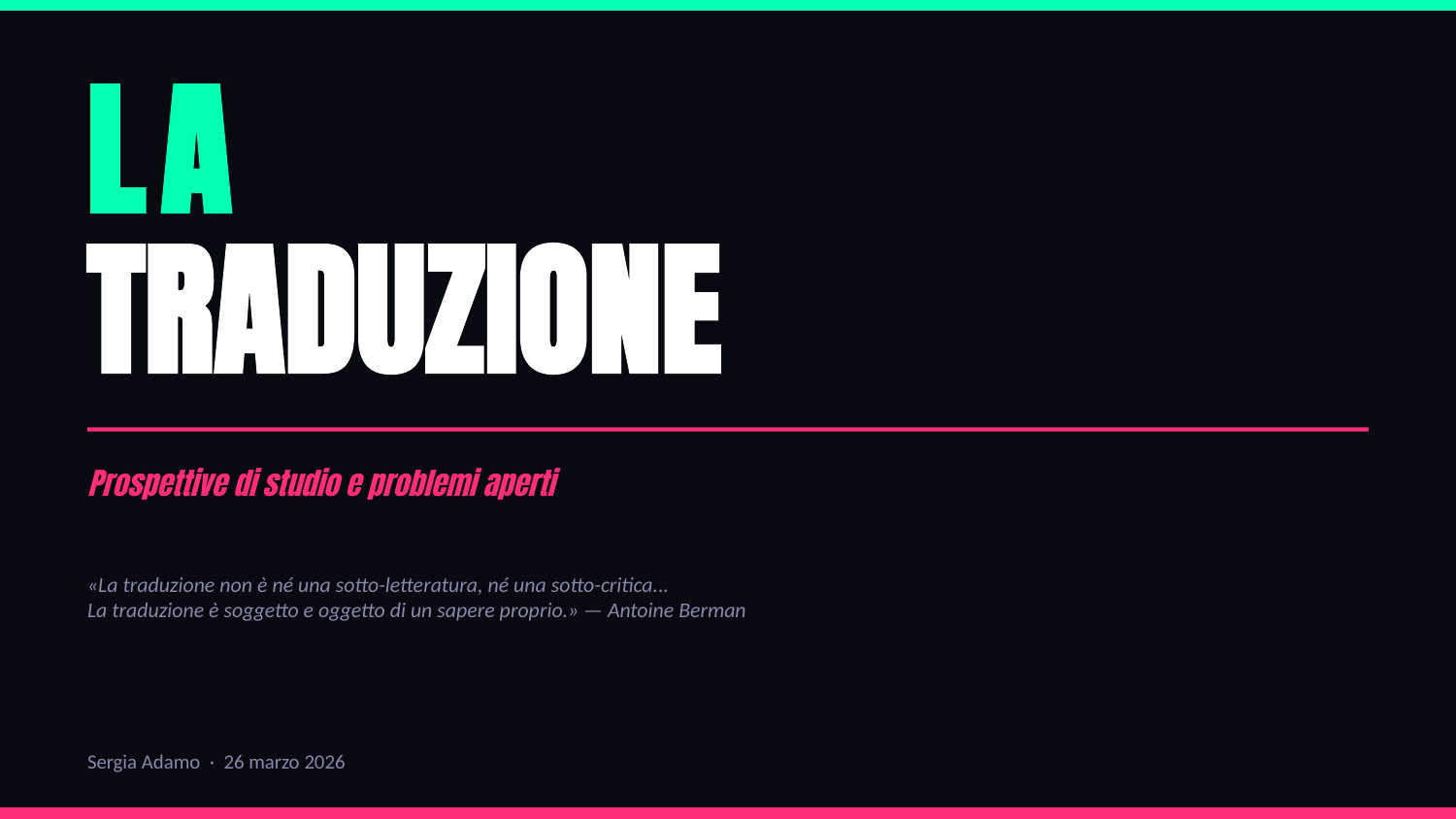

LA
TRADUZIONE

Prospettive di studio e problemi aperti
«La traduzione non è né una sotto-letteratura, né una sotto-critica...
La traduzione è soggetto e oggetto di un sapere proprio.» — Antoine Berman
Sergia Adamo  ·  26 marzo 2026